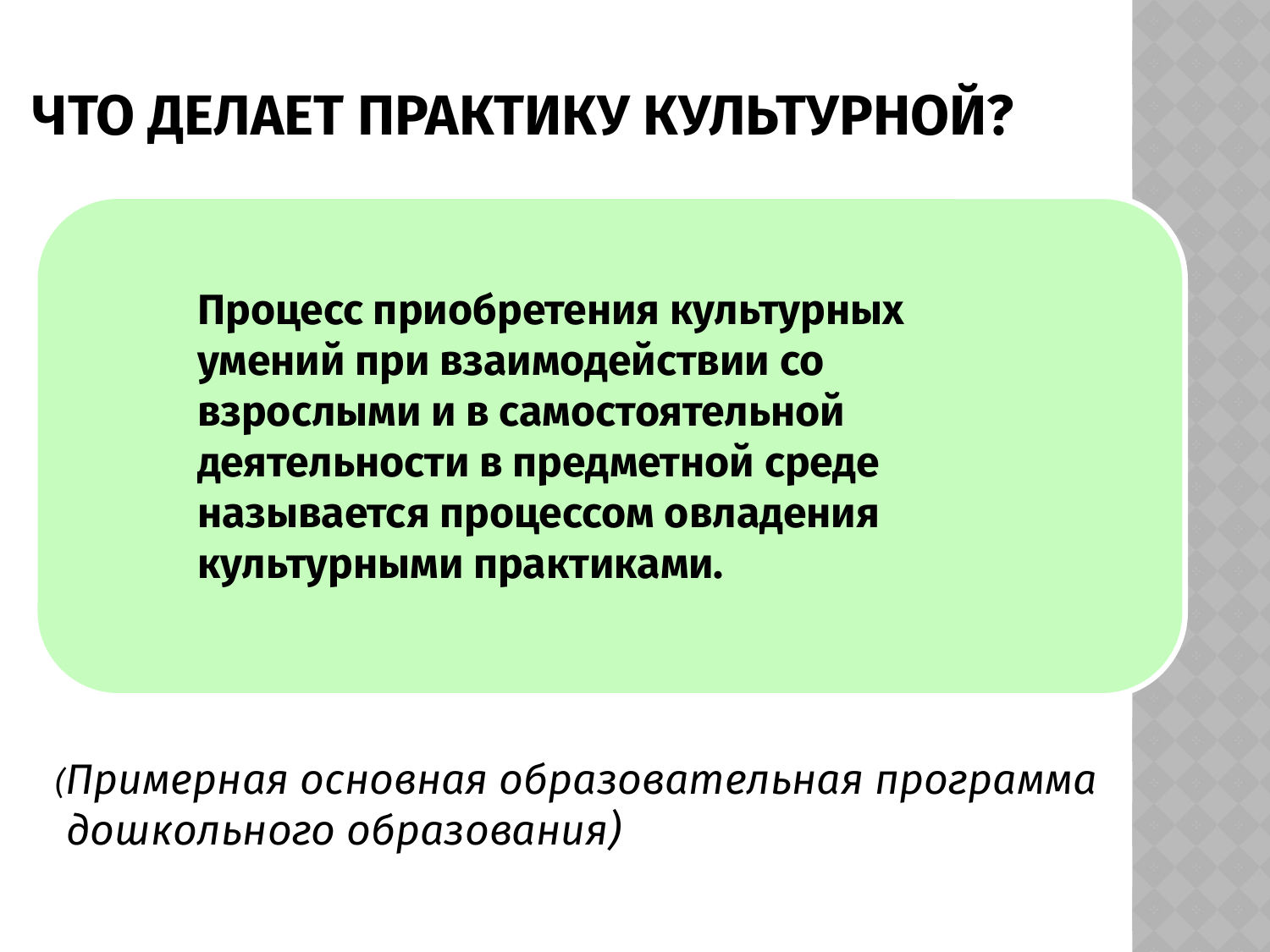

# Что делает практику культурной?

Процесс приобретения культурных умений при взаимодействии со взрослыми и в самостоятельной деятельности в предметной среде называется процессом овладения культурными практиками.
(Примерная основная образовательная программа
 дошкольного образования)